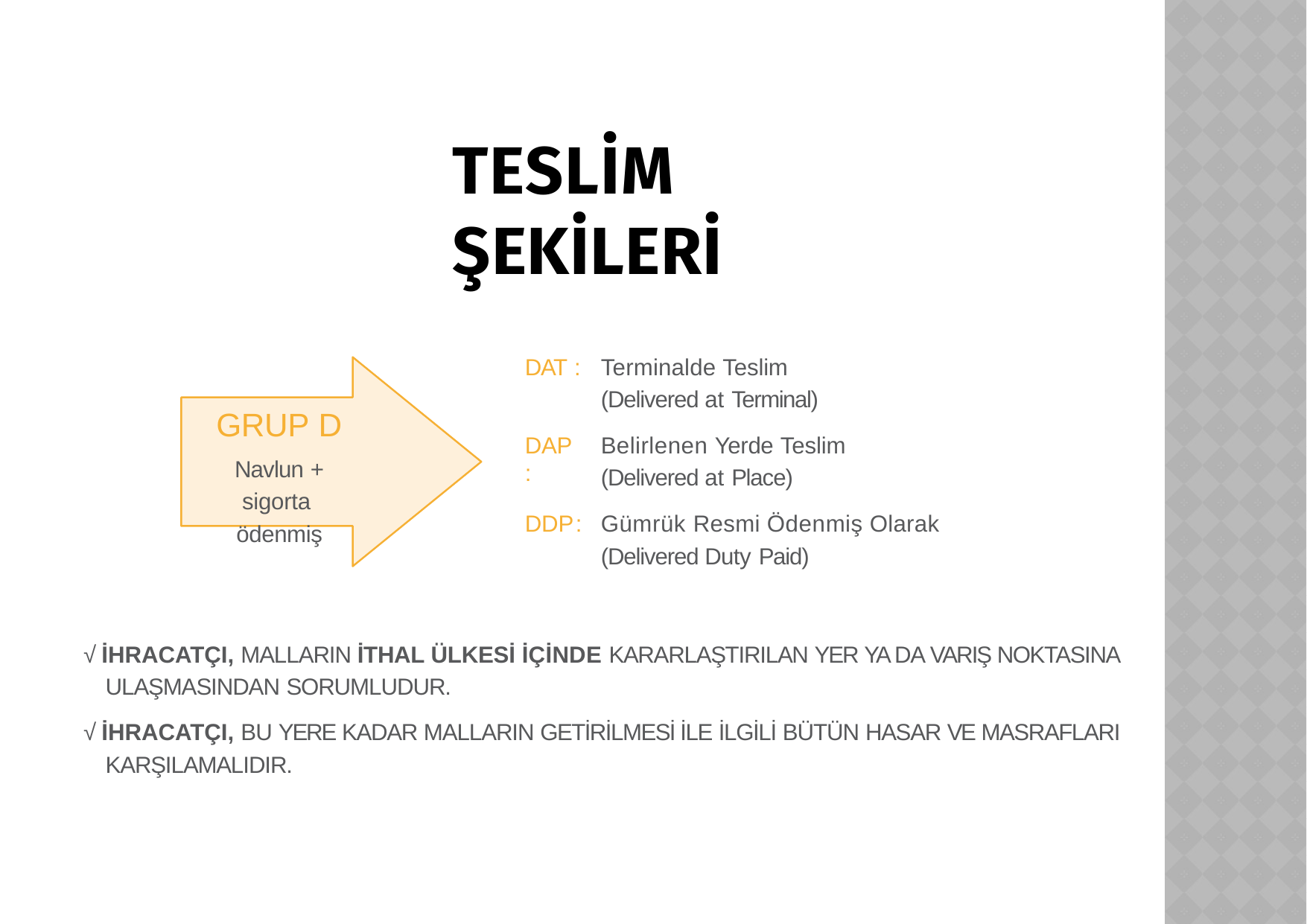

# TESLİM ŞEKİLERİ
Terminalde Teslim
(Delivered at Terminal)
Belirlenen Yerde Teslim
(Delivered at Place)
Gümrük Resmi Ödenmiş Olarak
(Delivered Duty Paid)
DAT :

GRUP D
Navlun + sigorta  ödenmiş
DAP :
DDP:
√ İHRACATÇI, MALLARIN İTHAL ÜLKESİ İÇİNDE KARARLAŞTIRILAN YER YA DA VARIŞ NOKTASINA  ULAŞMASINDAN SORUMLUDUR.
√ İHRACATÇI, BU YERE KADAR MALLARIN GETİRİLMESİ İLE İLGİLİ BÜTÜN HASAR VE MASRAFLARI  KARŞILAMALIDIR.